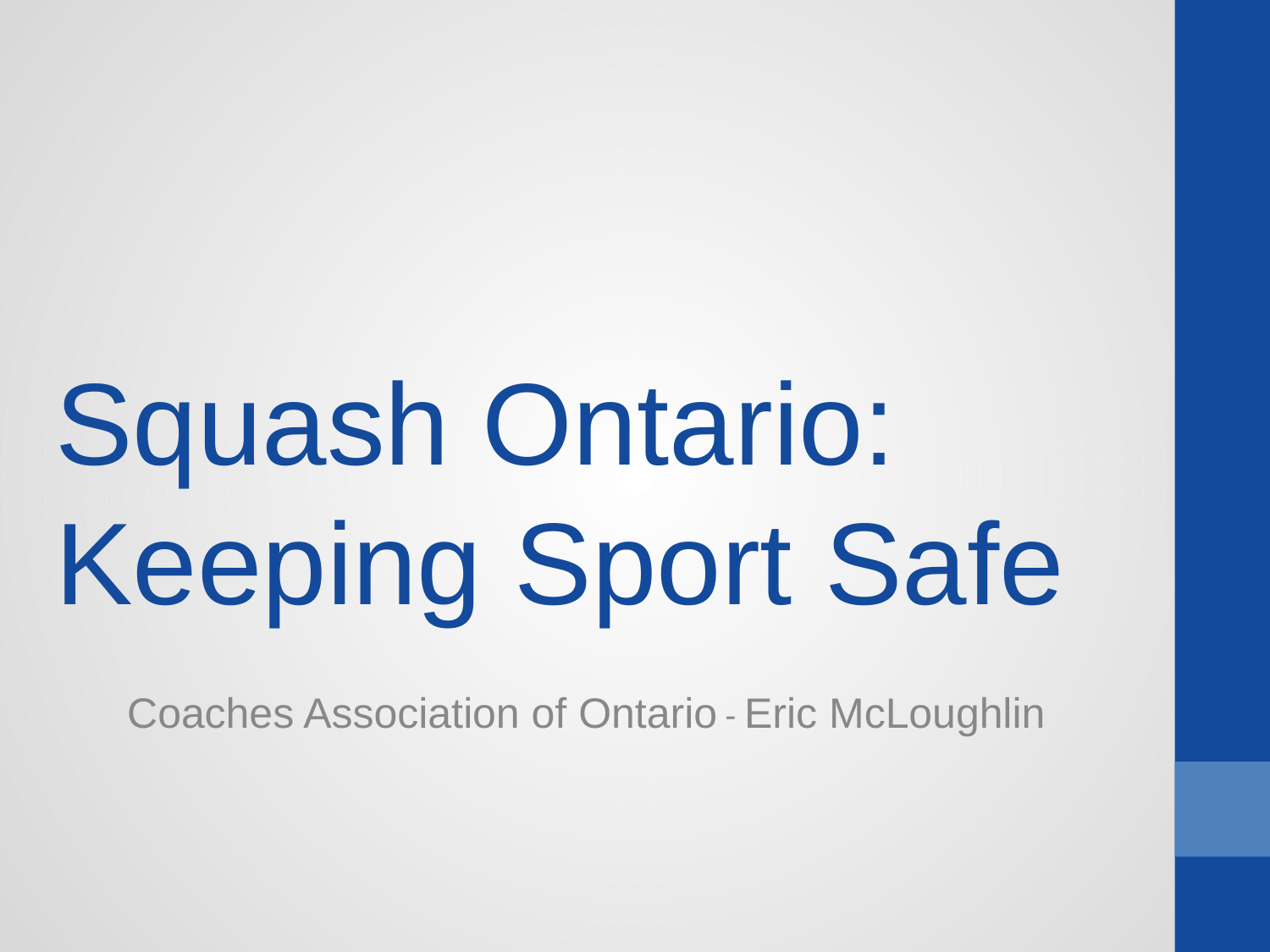

# Squash Ontario: Keeping Sport Safe
Coaches Association of Ontario - Eric McLoughlin